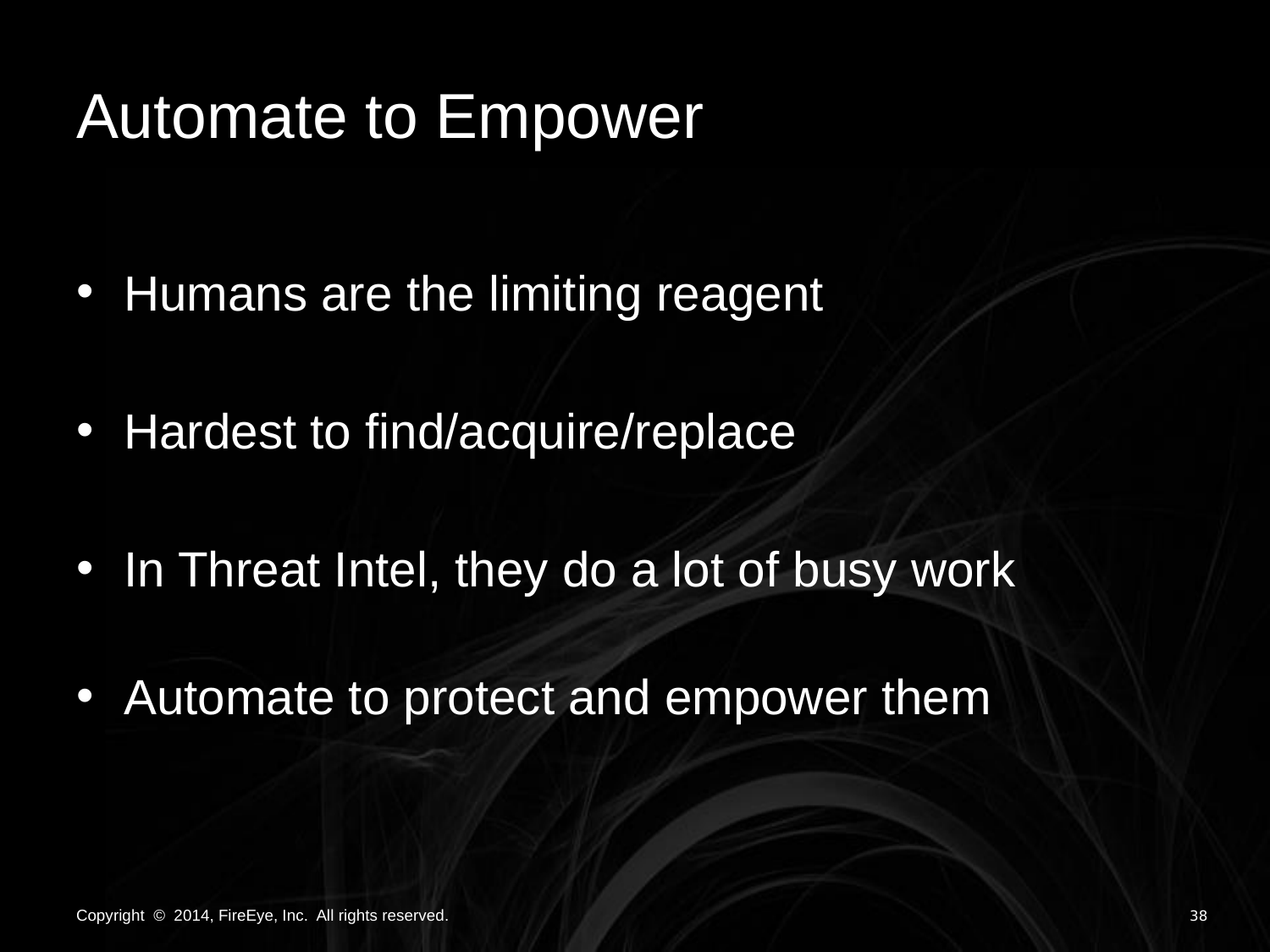

# Automate to Empower

Humans are the limiting reagent

Hardest to find/acquire/replace

In Threat Intel, they do a lot of busy work
Automate to protect and empower them